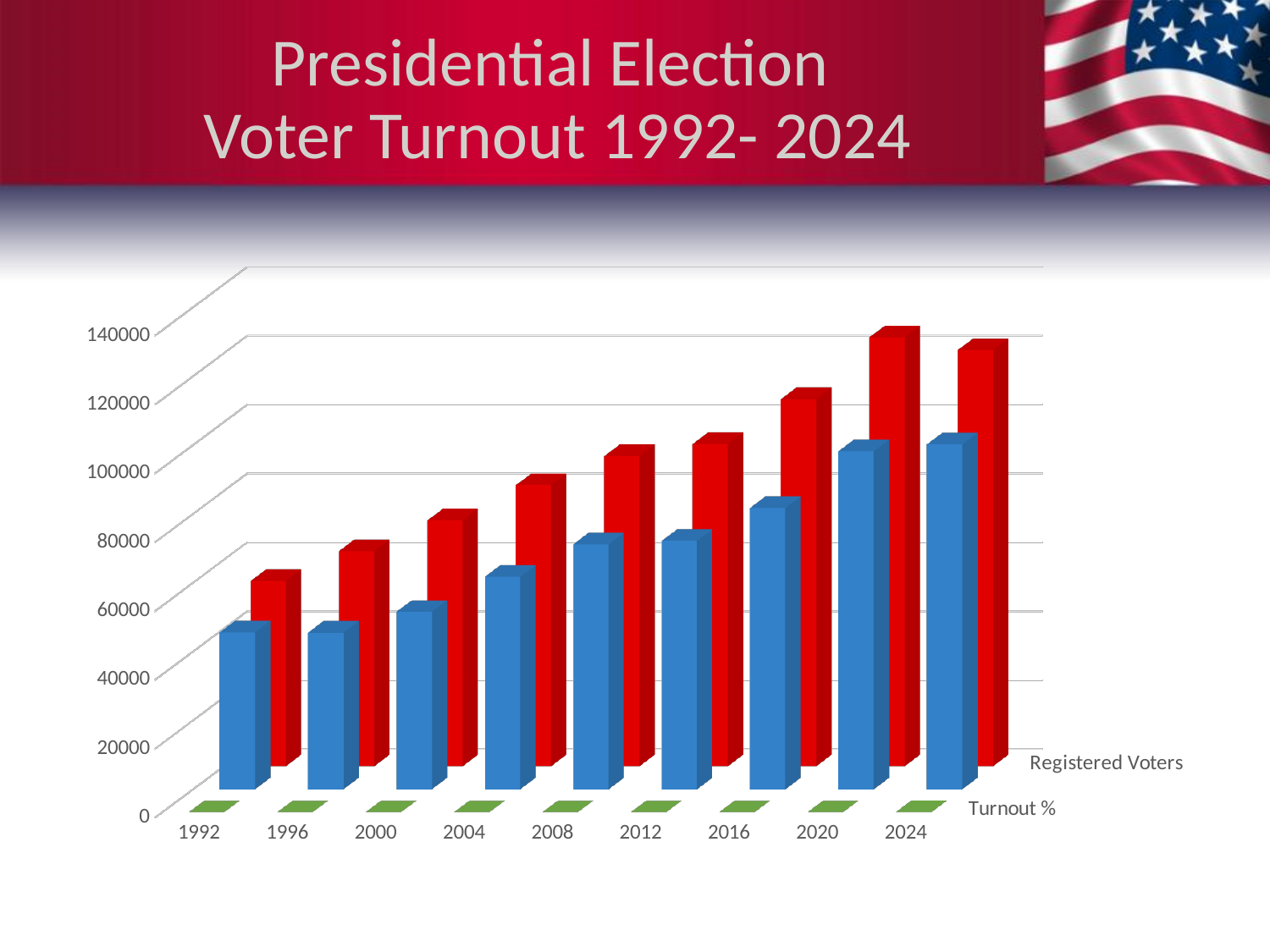

# Presidential Election Voter Turnout 1992- 2024

[unsupported chart]